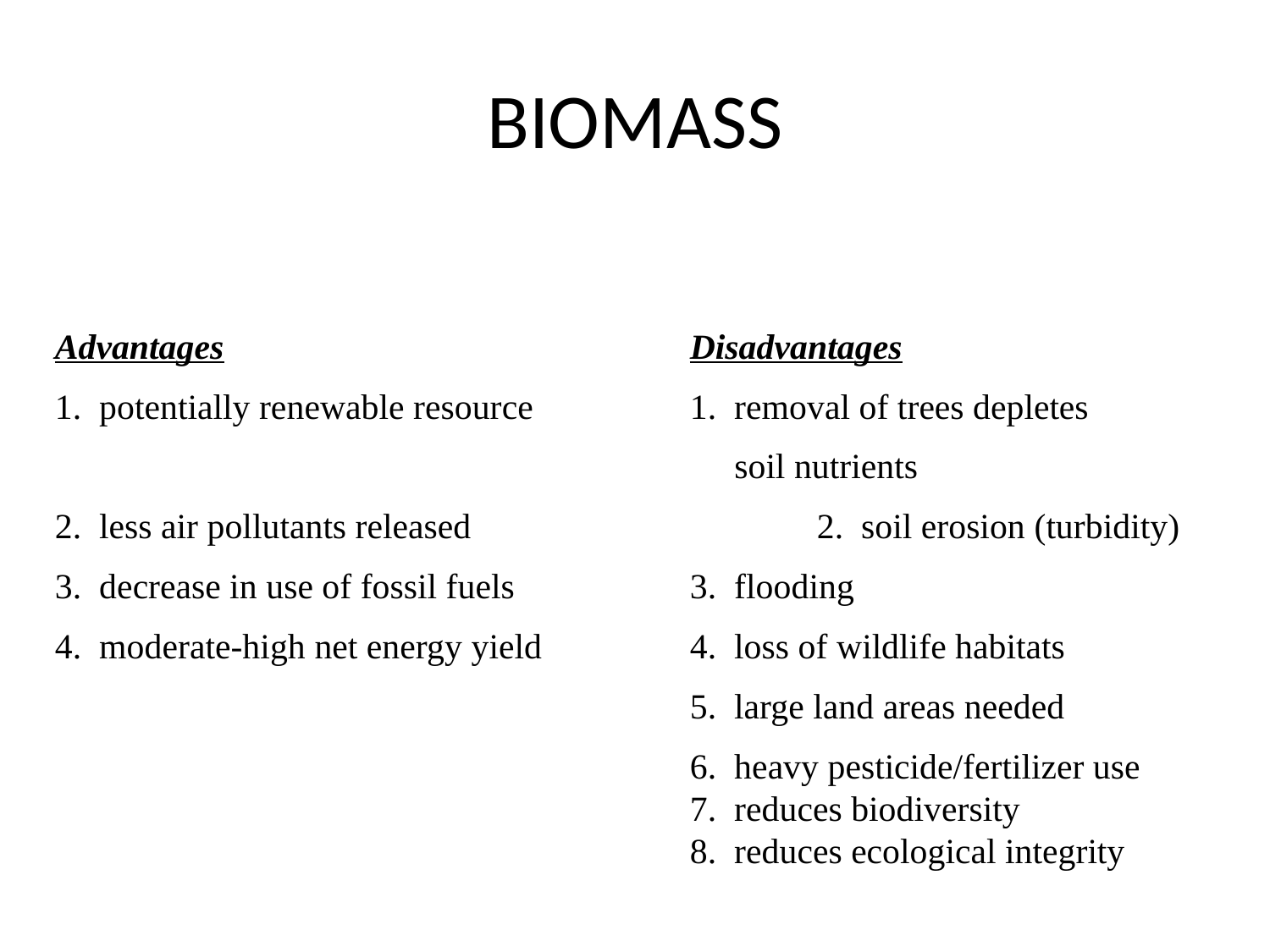

# BIOMASS
Advantages				Disadvantages
1.  potentially renewable resource		1.  removal of trees depletes
					     soil nutrients
2.  less air pollutants released			2.  soil erosion (turbidity)
3.  decrease in use of fossil fuels		3.  flooding
4.  moderate-high net energy yield		4.  loss of wildlife habitats
					5.  large land areas needed
					6.  heavy pesticide/fertilizer use						7.  reduces biodiversity							8.  reduces ecological integrity